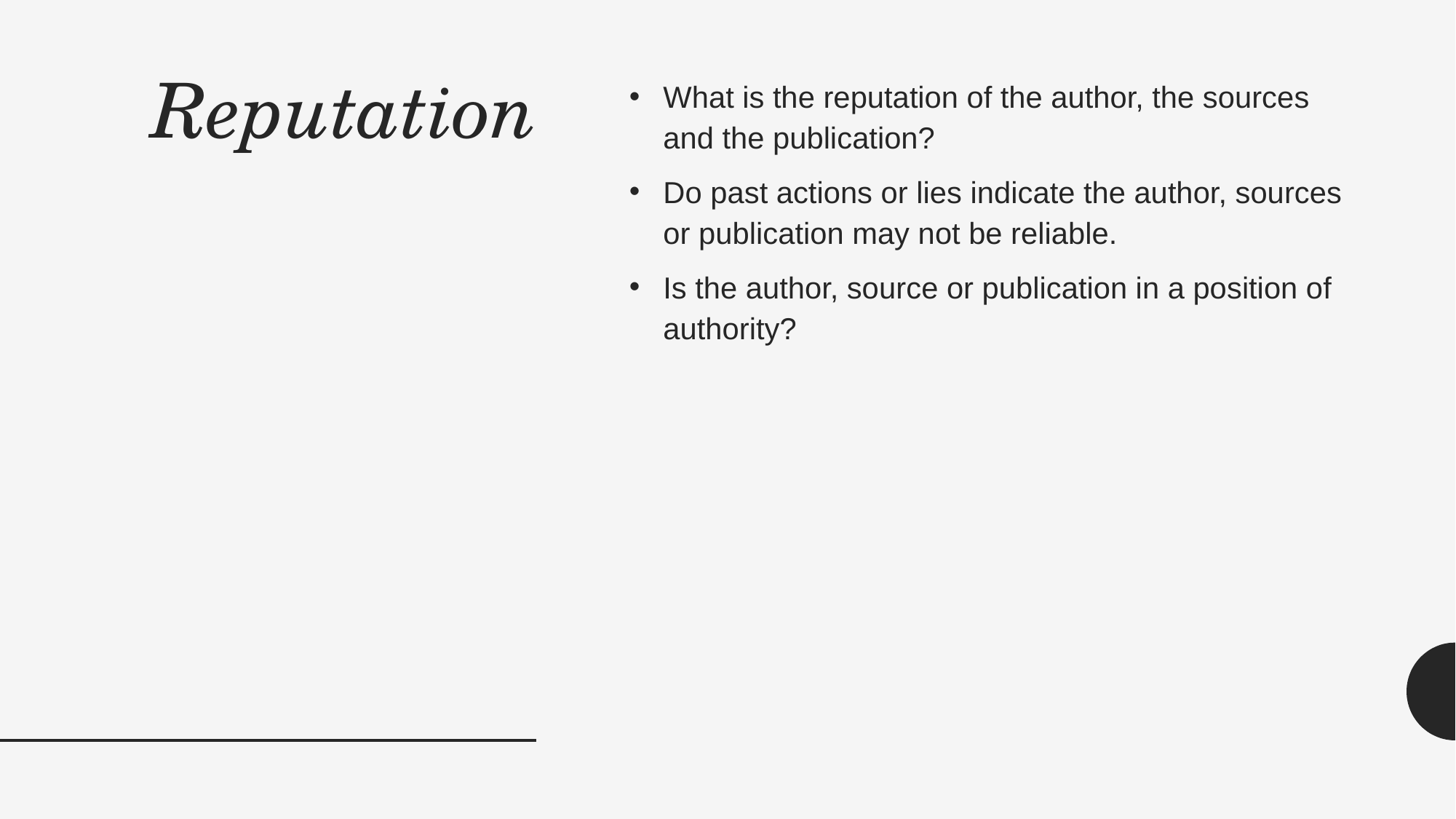

# Reputation
What is the reputation of the author, the sources and the publication?
Do past actions or lies indicate the author, sources or publication may not be reliable.
Is the author, source or publication in a position of authority?